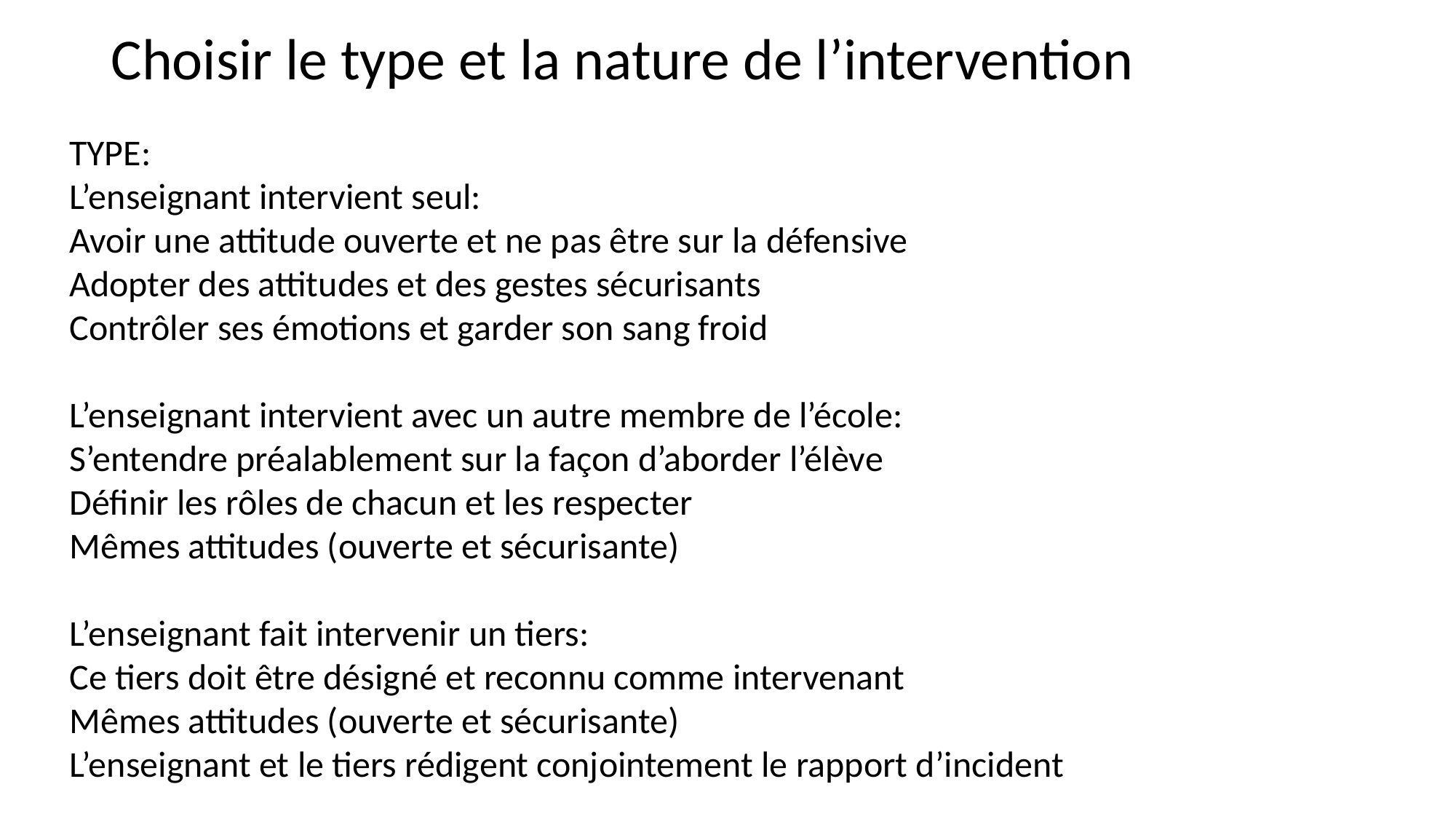

# Choisir le type et la nature de l’intervention
TYPE:
L’enseignant intervient seul:
Avoir une attitude ouverte et ne pas être sur la défensive
Adopter des attitudes et des gestes sécurisants
Contrôler ses émotions et garder son sang froid

L’enseignant intervient avec un autre membre de l’école:
S’entendre préalablement sur la façon d’aborder l’élève
Définir les rôles de chacun et les respecter
Mêmes attitudes (ouverte et sécurisante)

L’enseignant fait intervenir un tiers:
Ce tiers doit être désigné et reconnu comme intervenant
Mêmes attitudes (ouverte et sécurisante)
L’enseignant et le tiers rédigent conjointement le rapport d’incident